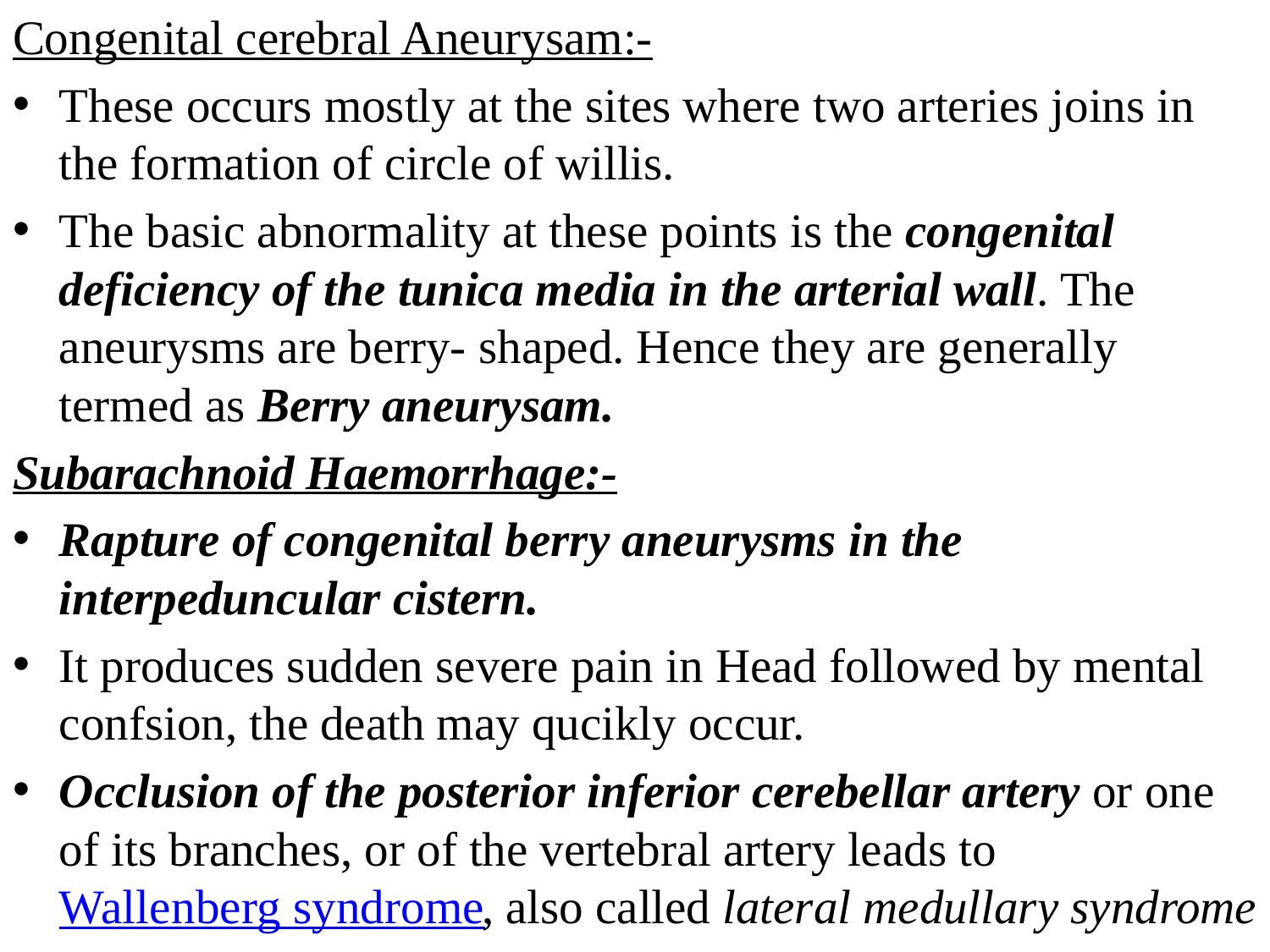

Congenital cerebral Aneurysam:-
These occurs mostly at the sites where two arteries joins in the formation of circle of willis.
The basic abnormality at these points is the congenital deficiency of the tunica media in the arterial wall. The aneurysms are berry- shaped. Hence they are generally termed as Berry aneurysam.
Subarachnoid Haemorrhage:-
Rapture of congenital berry aneurysms in the interpeduncular cistern.
It produces sudden severe pain in Head followed by mental confsion, the death may qucikly occur.
Occlusion of the posterior inferior cerebellar artery or one of its branches, or of the vertebral artery leads to Wallenberg syndrome, also called lateral medullary syndrome